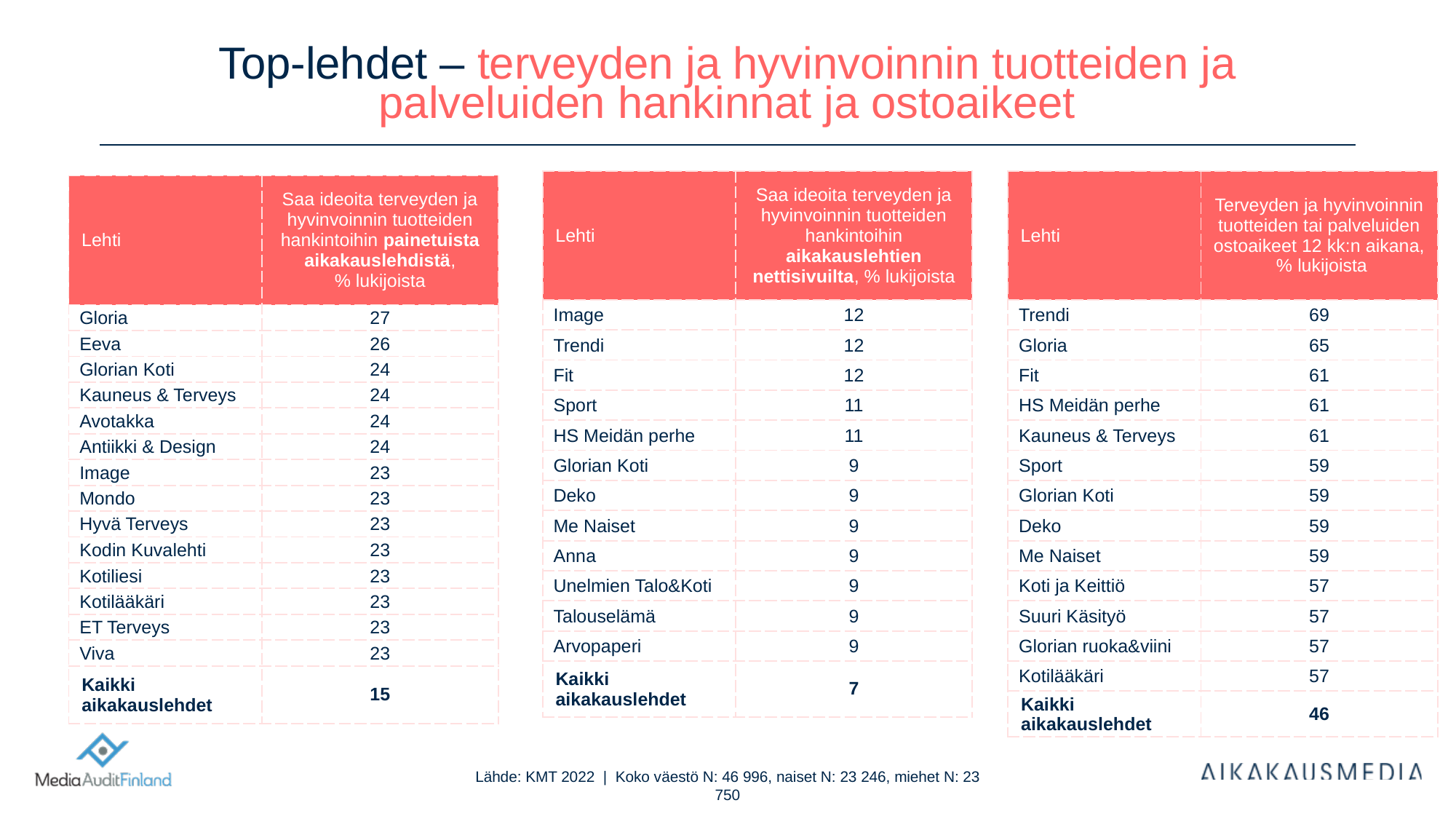

# Top-lehdet – terveyden ja hyvinvoinnin tuotteiden ja palveluiden hankinnat ja ostoaikeet
| Lehti | Saa ideoita terveyden ja hyvinvoinnin tuotteiden hankintoihin aikakauslehtien nettisivuilta, % lukijoista |
| --- | --- |
| Image | 12 |
| Trendi | 12 |
| Fit | 12 |
| Sport | 11 |
| HS Meidän perhe | 11 |
| Glorian Koti | 9 |
| Deko | 9 |
| Me Naiset | 9 |
| Anna | 9 |
| Unelmien Talo&Koti | 9 |
| Talouselämä | 9 |
| Arvopaperi | 9 |
| Kaikki aikakauslehdet | 7 |
| Lehti | Terveyden ja hyvinvoinnin tuotteiden tai palveluiden ostoaikeet 12 kk:n aikana, % lukijoista |
| --- | --- |
| Trendi | 69 |
| Gloria | 65 |
| Fit | 61 |
| HS Meidän perhe | 61 |
| Kauneus & Terveys | 61 |
| Sport | 59 |
| Glorian Koti | 59 |
| Deko | 59 |
| Me Naiset | 59 |
| Koti ja Keittiö | 57 |
| Suuri Käsityö | 57 |
| Glorian ruoka&viini | 57 |
| Kotilääkäri | 57 |
| Kaikki aikakauslehdet | 46 |
| Lehti | Saa ideoita terveyden ja hyvinvoinnin tuotteiden hankintoihin painetuista aikakauslehdistä, % lukijoista |
| --- | --- |
| Gloria | 27 |
| Eeva | 26 |
| Glorian Koti | 24 |
| Kauneus & Terveys | 24 |
| Avotakka | 24 |
| Antiikki & Design | 24 |
| Image | 23 |
| Mondo | 23 |
| Hyvä Terveys | 23 |
| Kodin Kuvalehti | 23 |
| Kotiliesi | 23 |
| Kotilääkäri | 23 |
| ET Terveys | 23 |
| Viva | 23 |
| Kaikki aikakauslehdet | 15 |
Lähde: KMT 2022  |  Koko väestö N: 46 996, naiset N: 23 246, miehet N: 23 750